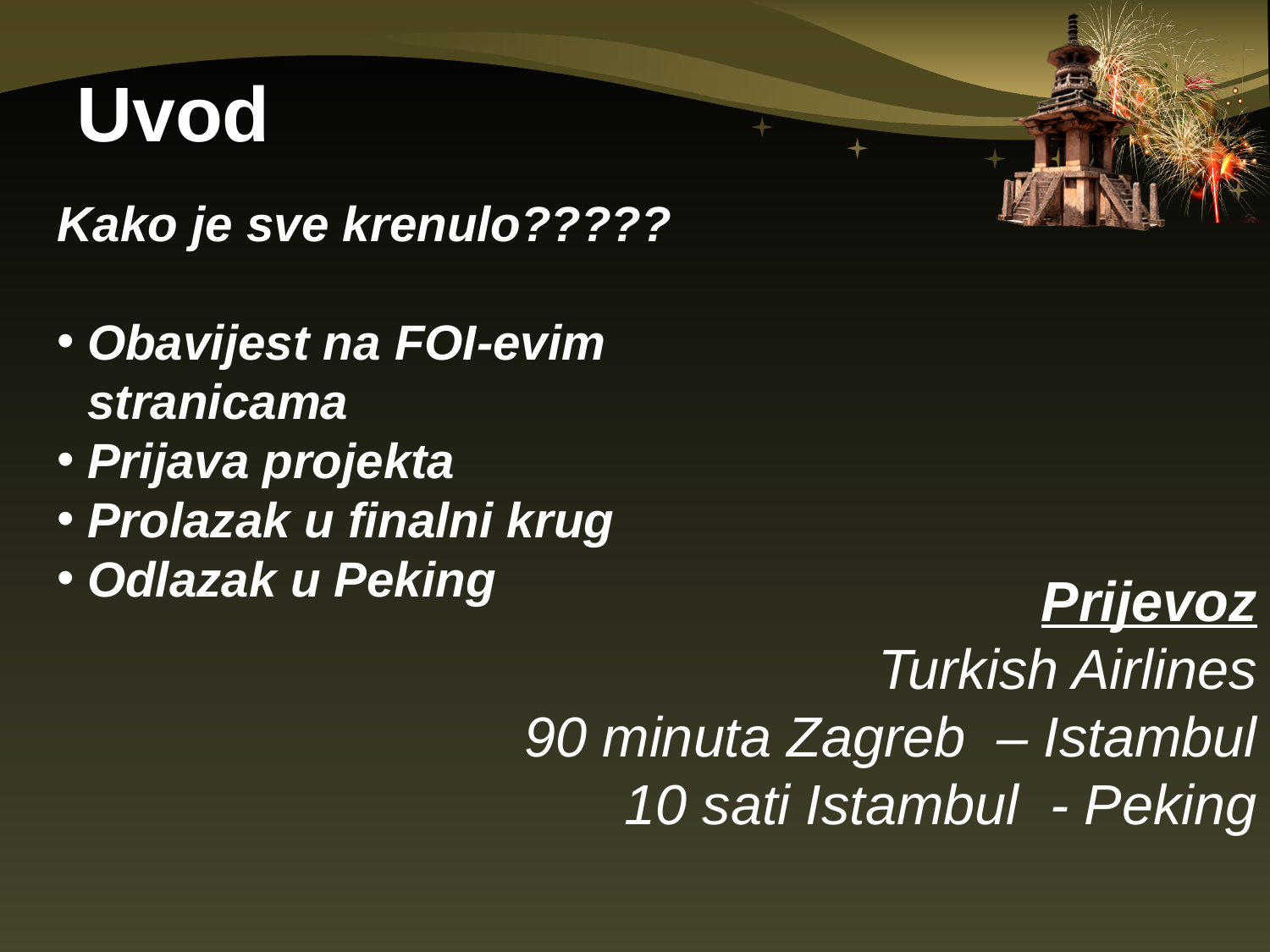

# Uvod
Kako je sve krenulo?????

Obavijest na FOI-evim stranicama
Prijava projekta
Prolazak u finalni krug
Odlazak u Peking

Prijevoz
Turkish Airlines
90 minuta Zagreb  – Istambul
10 sati Istambul  - Peking